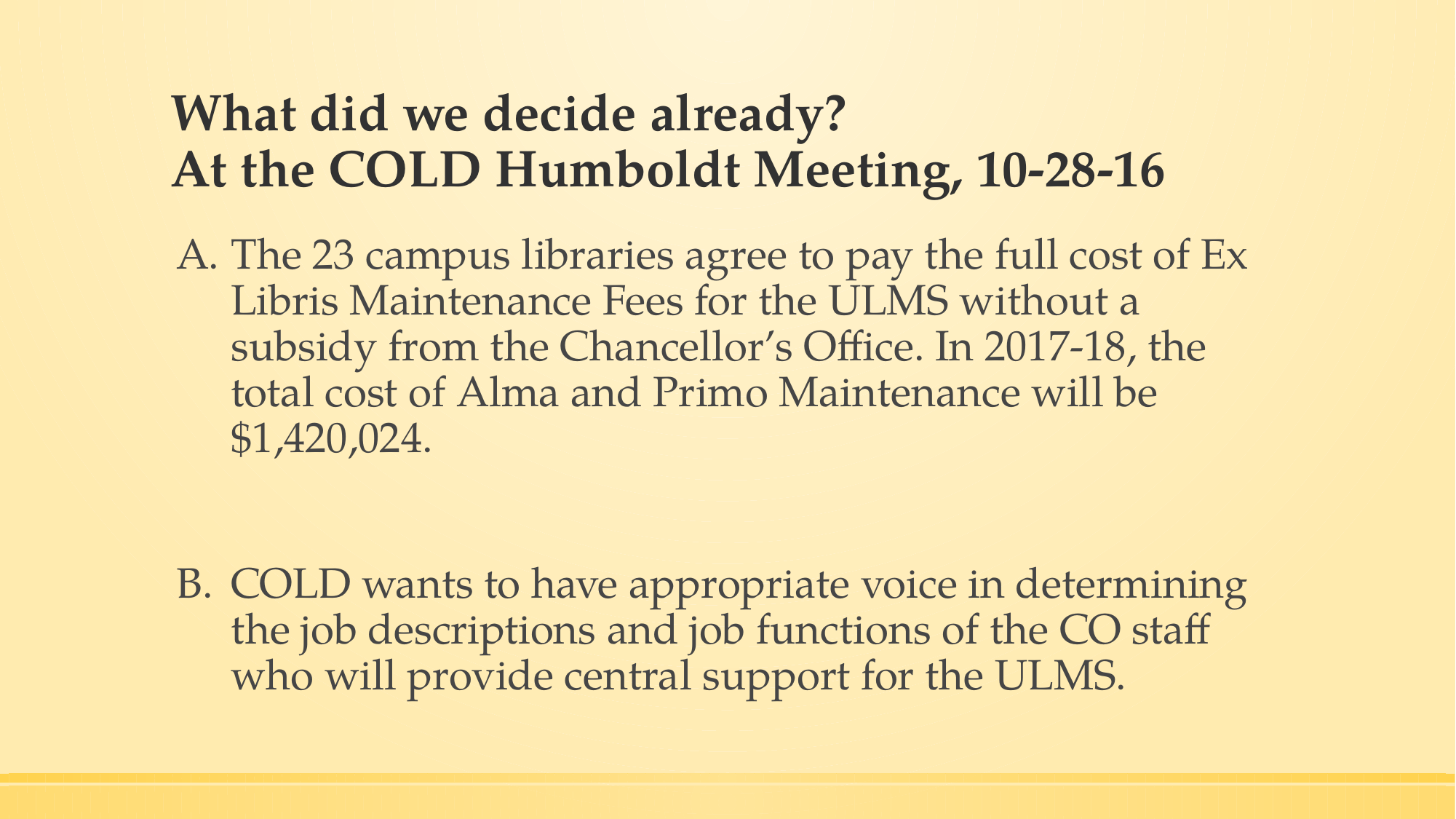

# What did we decide already? At the COLD Humboldt Meeting, 10-28-16
The 23 campus libraries agree to pay the full cost of Ex Libris Maintenance Fees for the ULMS without a subsidy from the Chancellor’s Office. In 2017-18, the total cost of Alma and Primo Maintenance will be $1,420,024.

COLD wants to have appropriate voice in determining the job descriptions and job functions of the CO staff who will provide central support for the ULMS.